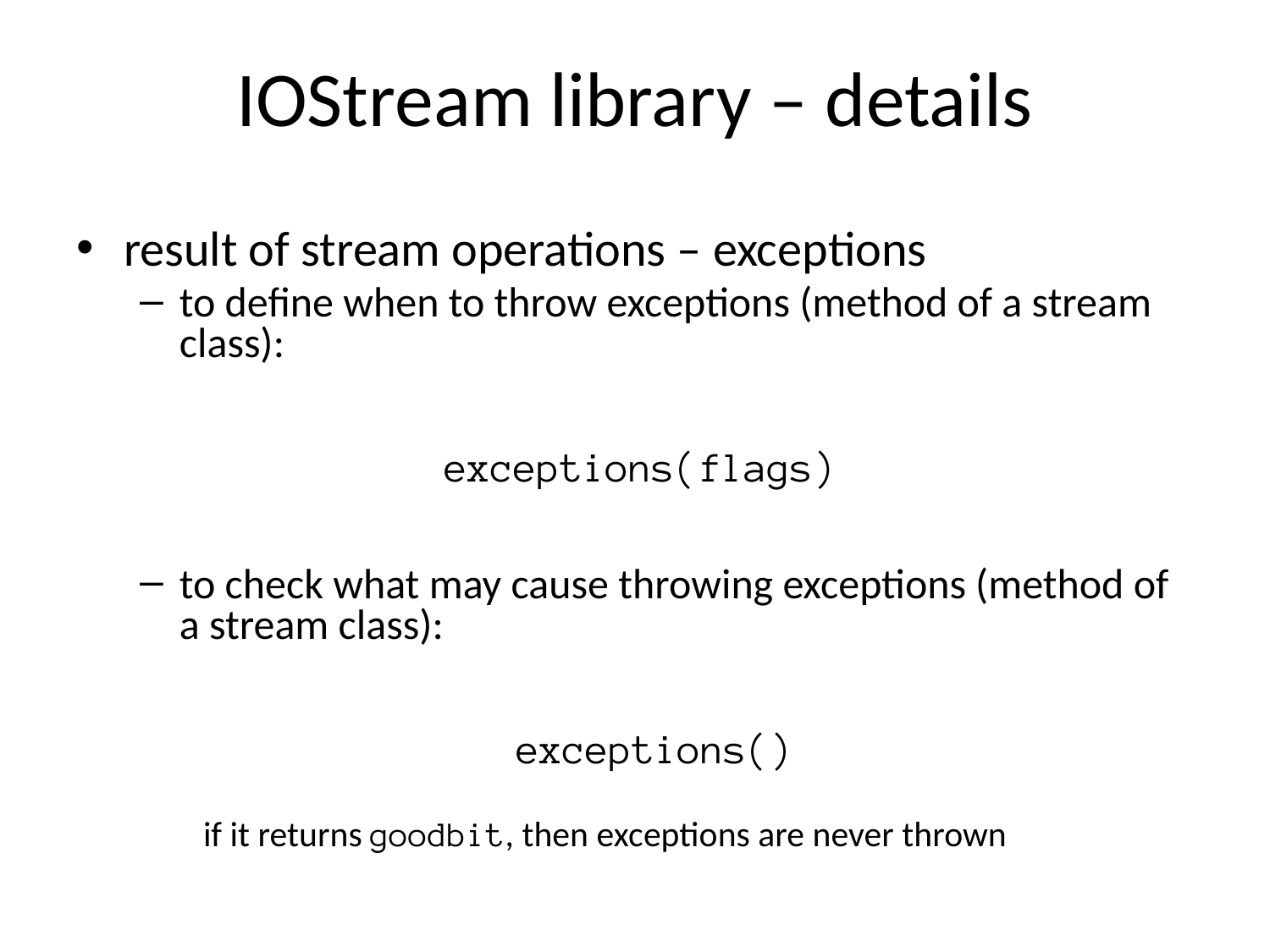

# IOStream library – details
result of stream operations – exceptions
to define when to throw exceptions (method of a stream class):

exceptions(flags)

to check what may cause throwing exceptions (method of a stream class):

exceptions()

if it returns goodbit, then exceptions are never thrown